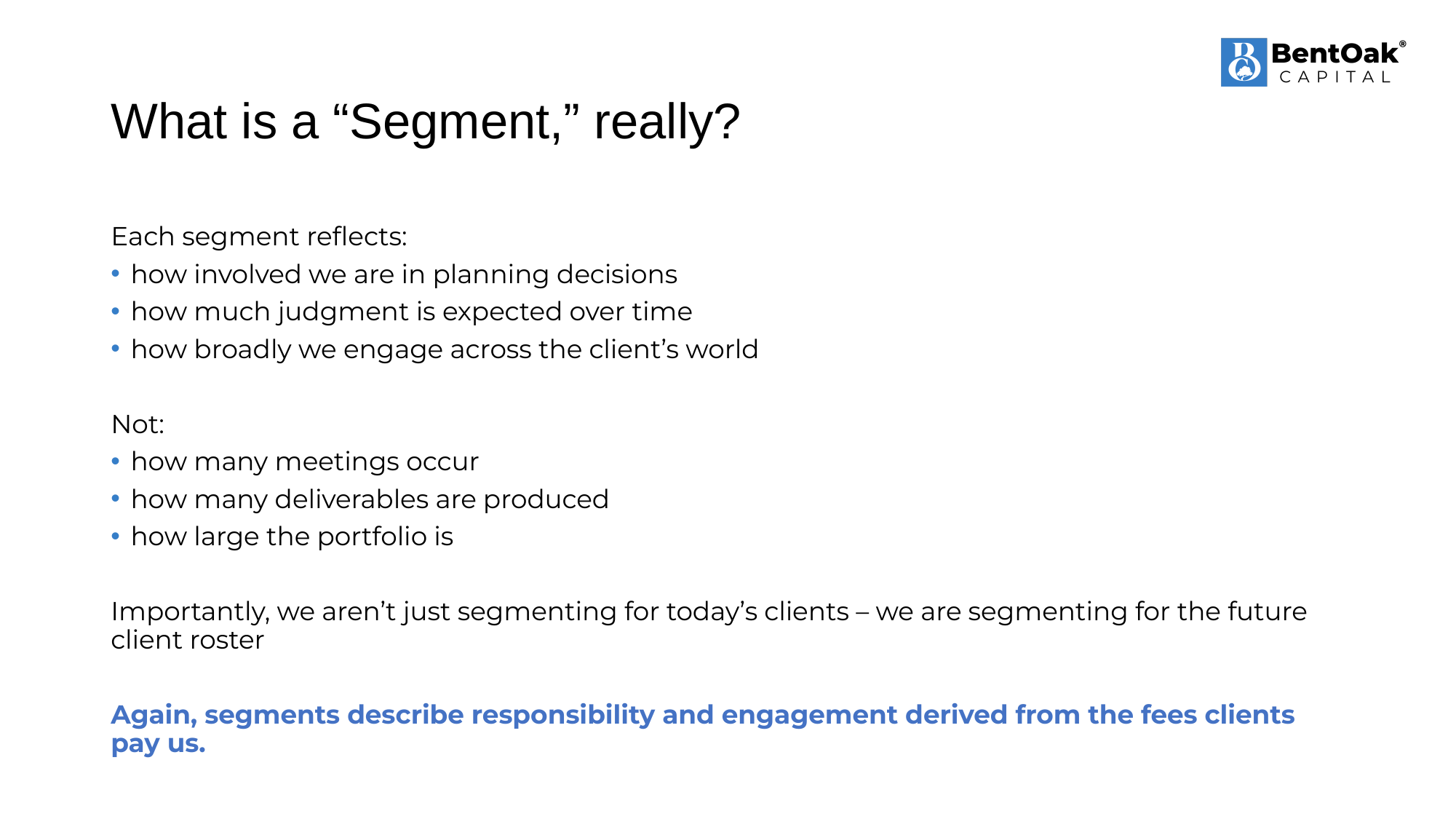

# What is a “Segment,” really?
Each segment reflects:
how involved we are in planning decisions
how much judgment is expected over time
how broadly we engage across the client’s world

Not:
how many meetings occur
how many deliverables are produced
how large the portfolio is

Importantly, we aren’t just segmenting for today’s clients – we are segmenting for the future client roster

Again, segments describe responsibility and engagement derived from the fees clients pay us.